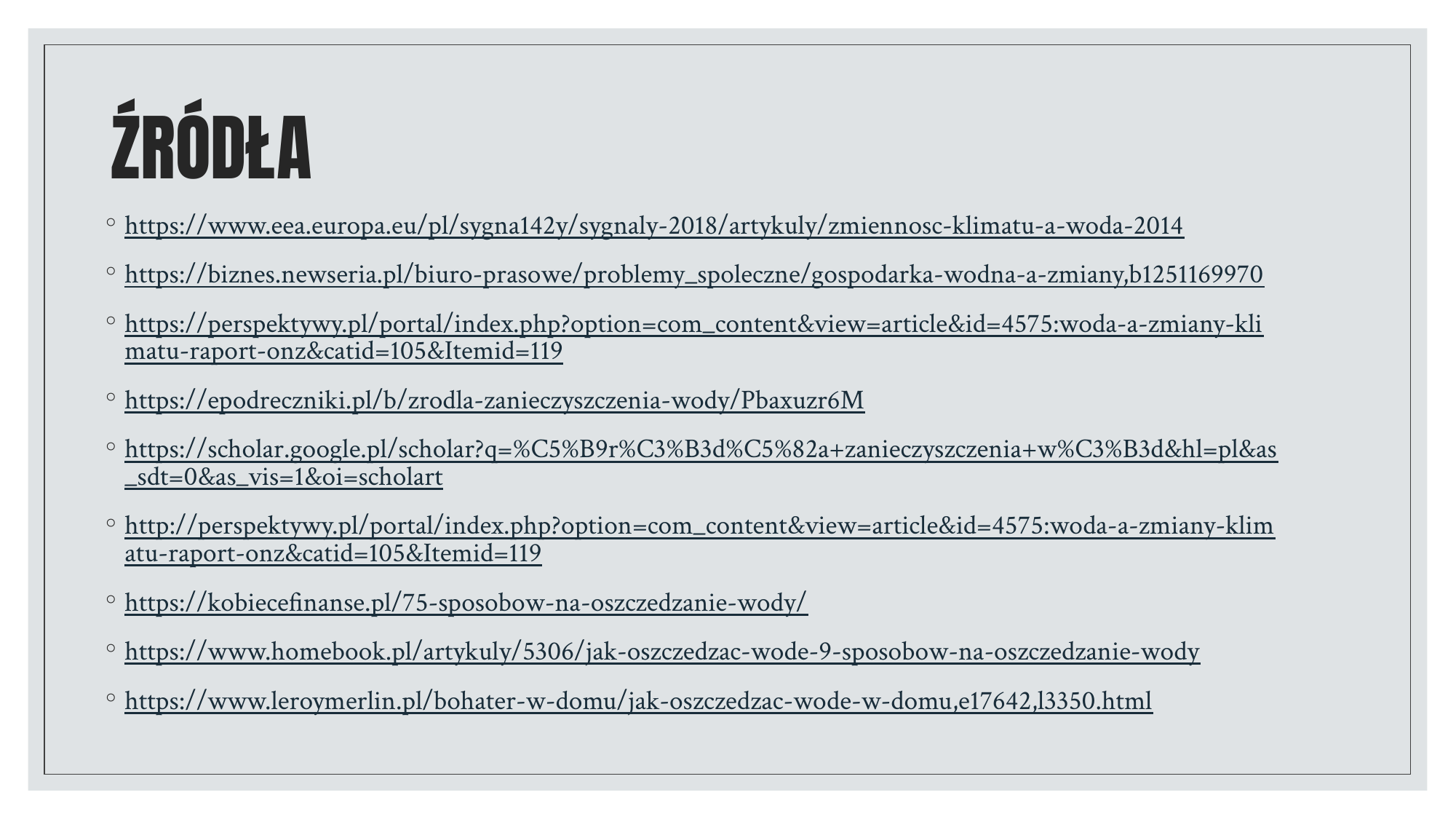

# ŹRÓDŁA
https://www.eea.europa.eu/pl/sygna142y/sygnaly-2018/artykuly/zmiennosc-klimatu-a-woda-2014
https://biznes.newseria.pl/biuro-prasowe/problemy_spoleczne/gospodarka-wodna-a-zmiany,b1251169970
https://perspektywy.pl/portal/index.php?option=com_content&view=article&id=4575:woda-a-zmiany-klimatu-raport-onz&catid=105&Itemid=119
https://epodreczniki.pl/b/zrodla-zanieczyszczenia-wody/Pbaxuzr6M
https://scholar.google.pl/scholar?q=%C5%B9r%C3%B3d%C5%82a+zanieczyszczenia+w%C3%B3d&hl=pl&as_sdt=0&as_vis=1&oi=scholart
http://perspektywy.pl/portal/index.php?option=com_content&view=article&id=4575:woda-a-zmiany-klimatu-raport-onz&catid=105&Itemid=119
https://kobiecefinanse.pl/75-sposobow-na-oszczedzanie-wody/
https://www.homebook.pl/artykuly/5306/jak-oszczedzac-wode-9-sposobow-na-oszczedzanie-wody
https://www.leroymerlin.pl/bohater-w-domu/jak-oszczedzac-wode-w-domu,e17642,l3350.html